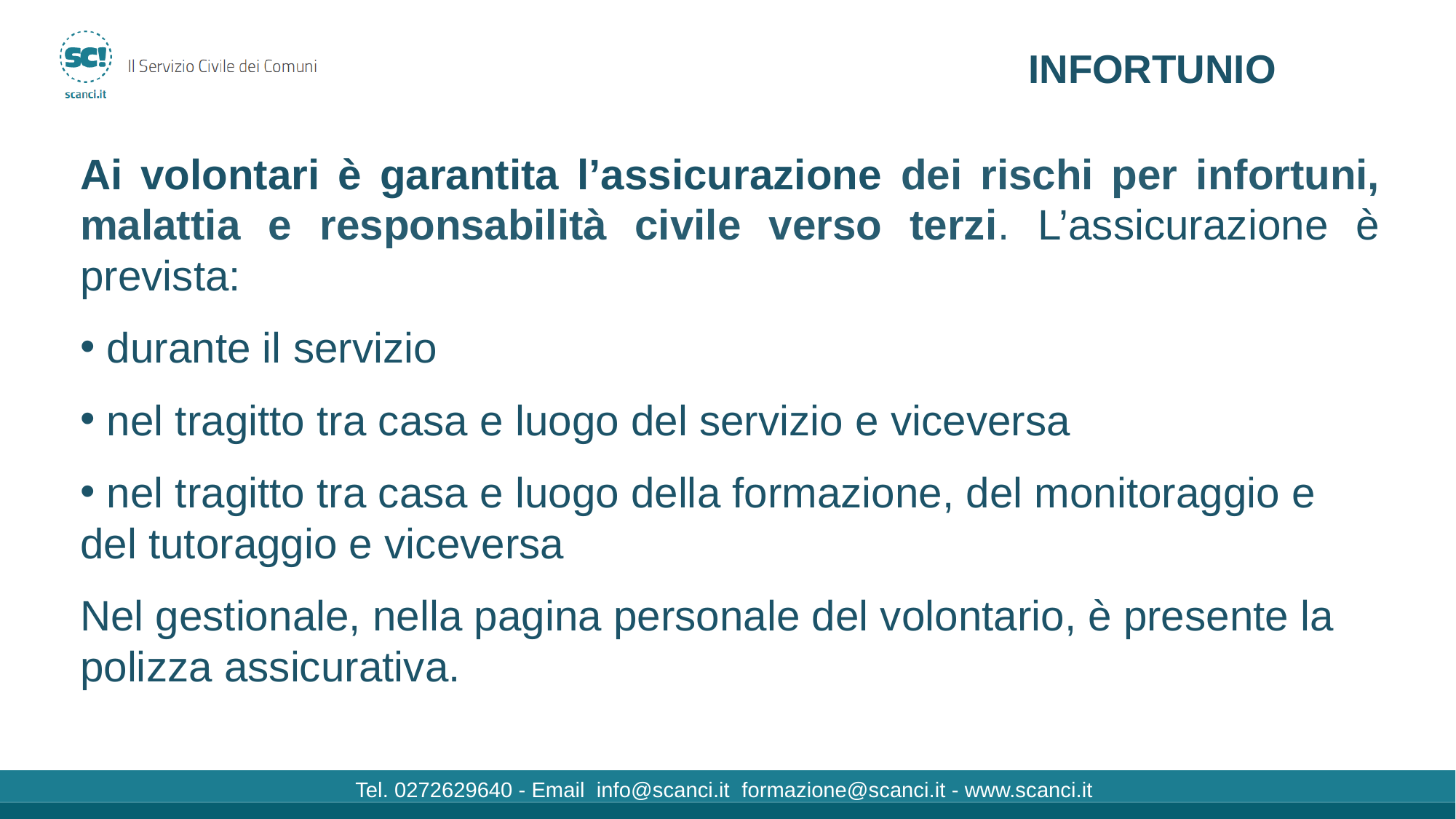

# INFORTUNIO
Ai volontari è garantita l’assicurazione dei rischi per infortuni, malattia e responsabilità civile verso terzi. L’assicurazione è prevista:
 durante il servizio
 nel tragitto tra casa e luogo del servizio e viceversa
 nel tragitto tra casa e luogo della formazione, del monitoraggio e del tutoraggio e viceversa
Nel gestionale, nella pagina personale del volontario, è presente la polizza assicurativa.